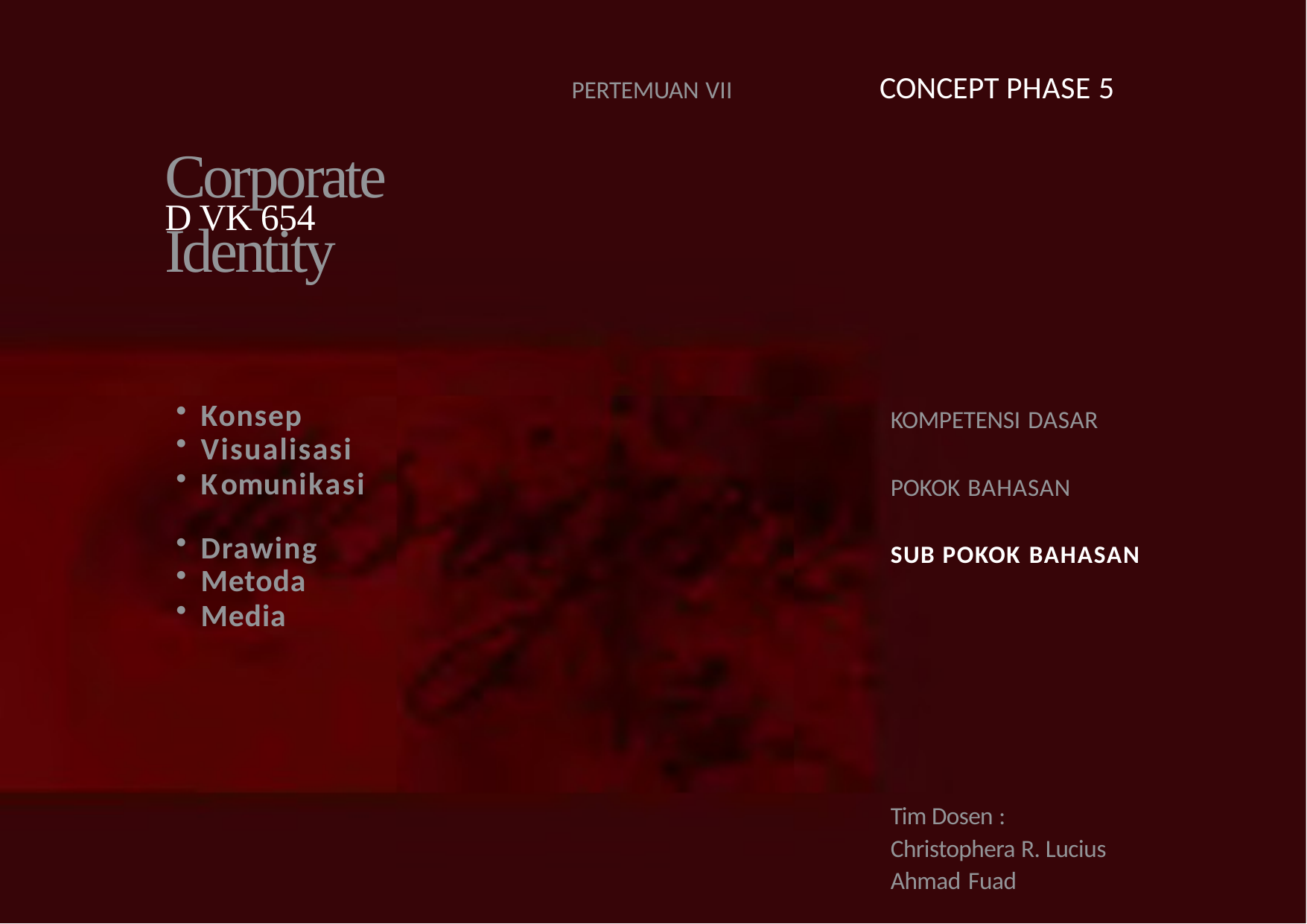

CONCEPT PHASE 5
PERTEMUAN VII
# Corporate	Identity
D VK 654
Konsep
Visualisasi
Komunikasi
Drawing
Metoda
Media
KOMPETENSI DASAR

POKOK BAHASAN

SUB POKOK BAHASAN
Tim Dosen :
Christophera R. Lucius  Ahmad Fuad